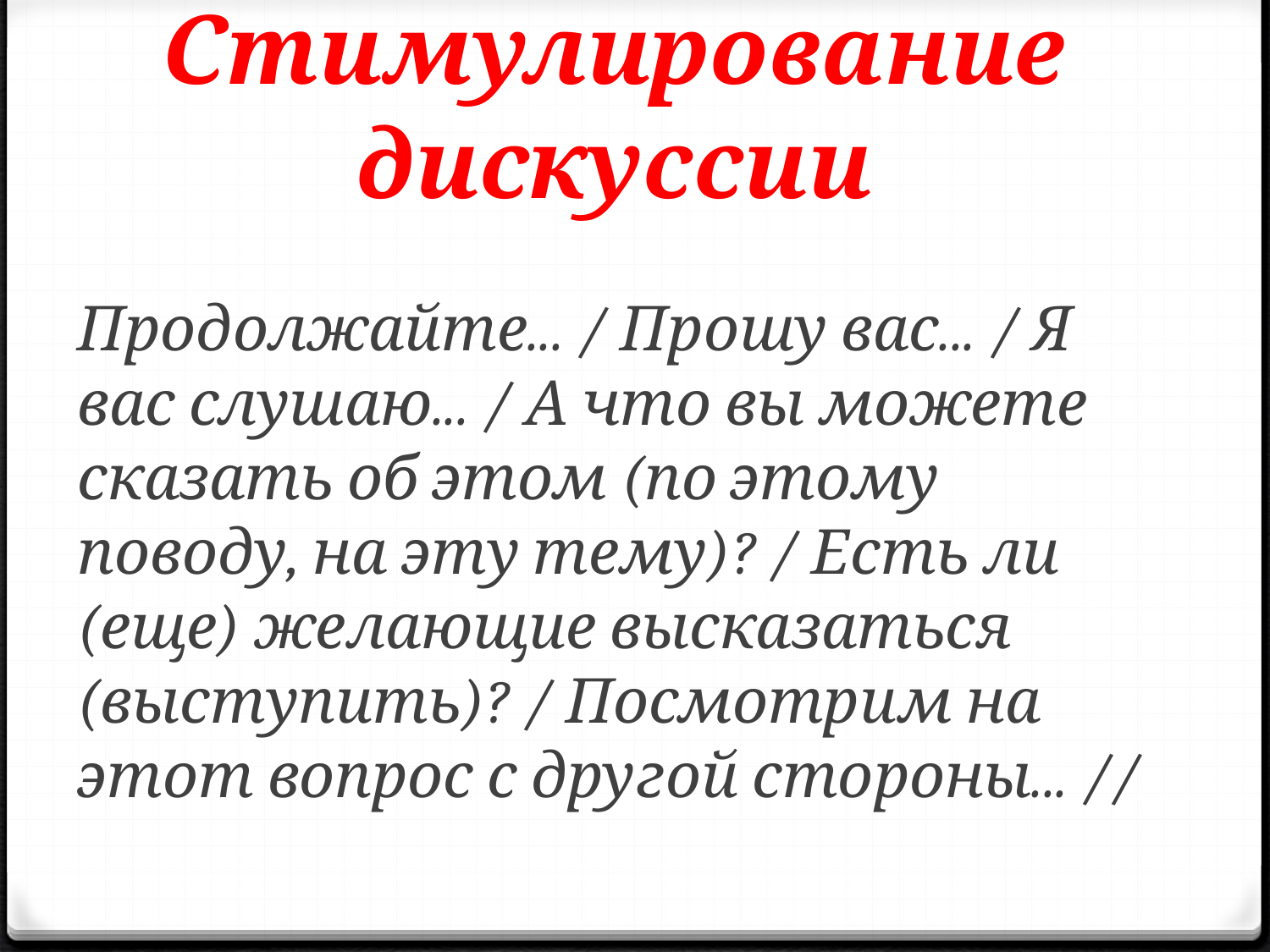

# Стимулирование дискуссии
Продолжайте... / Прошу вас... / Я вас слушаю... / А что вы можете сказать об этом (по этому поводу, на эту тему)? / Есть ли (еще) желающие высказаться (выступить)? / Посмотрим на этот вопрос с другой стороны... //